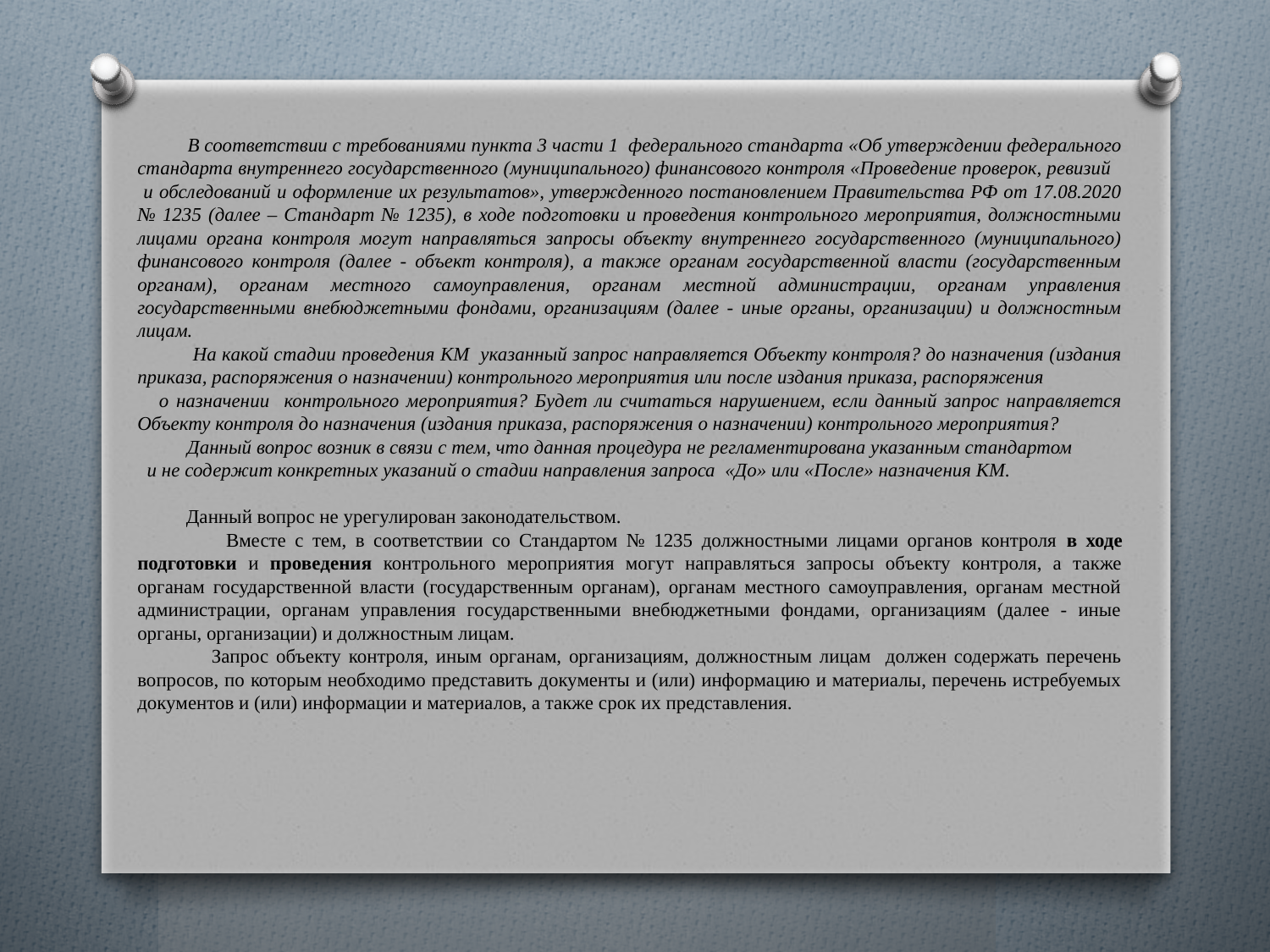

В соответствии с требованиями пункта 3 части 1  федерального стандарта «Об утверждении федерального стандарта внутреннего государственного (муниципального) финансового контроля «Проведение проверок, ревизий    и обследований и оформление их результатов», утвержденного постановлением Правительства РФ от 17.08.2020 № 1235 (далее – Стандарт № 1235), в ходе подготовки и проведения контрольного мероприятия, должностными лицами органа контроля могут направляться запросы объекту внутреннего государственного (муниципального) финансового контроля (далее - объект контроля), а также органам государственной власти (государственным органам), органам местного самоуправления, органам местной администрации, органам управления государственными внебюджетными фондами, организациям (далее - иные органы, организации) и должностным лицам.
          На какой стадии проведения КМ  указанный запрос направляется Объекту контроля? до назначения (издания приказа, распоряжения о назначении) контрольного мероприятия или после издания приказа, распоряжения                    о назначении  контрольного мероприятия? Будет ли считаться нарушением, если данный запрос направляется Объекту контроля до назначения (издания приказа, распоряжения о назначении) контрольного мероприятия?
          Данный вопрос возник в связи с тем, что данная процедура не регламентирована указанным стандартом             и не содержит конкретных указаний о стадии направления запроса  «До» или «После» назначения КМ.

          Данный вопрос не урегулирован законодательством.
          Вместе с тем, в соответствии со Стандартом № 1235 должностными лицами органов контроля в ходе подготовки и проведения контрольного мероприятия могут направляться запросы объекту контроля, а также органам государственной власти (государственным органам), органам местного самоуправления, органам местной администрации, органам управления государственными внебюджетными фондами, организациям (далее - иные органы, организации) и должностным лицам.
          Запрос объекту контроля, иным органам, организациям, должностным лицам  должен содержать перечень вопросов, по которым необходимо представить документы и (или) информацию и материалы, перечень истребуемых документов и (или) информации и материалов, а также срок их представления.